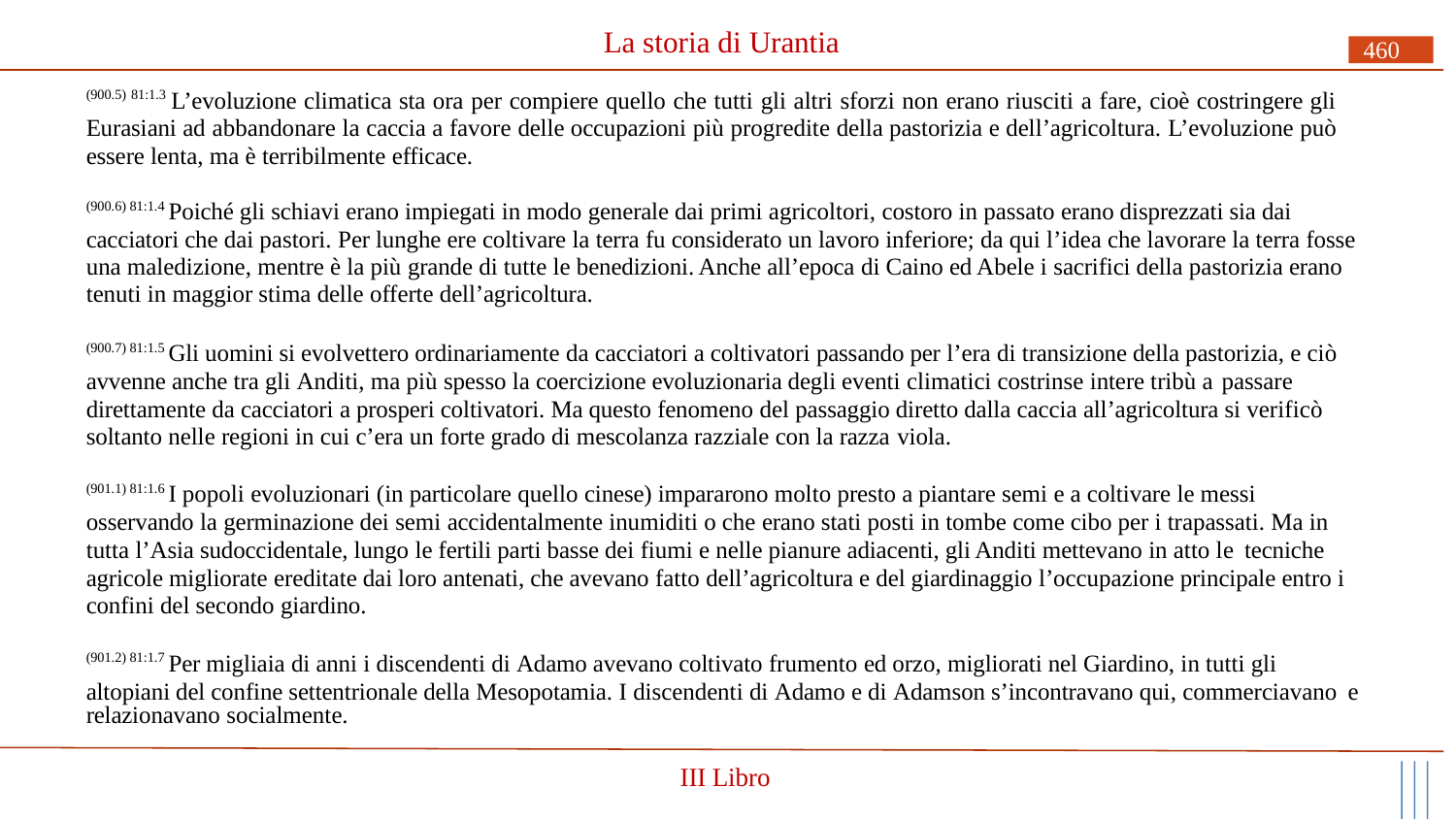

# La storia di Urantia
460

(900.5) 81:1.3 L’evoluzione climatica sta ora per compiere quello che tutti gli altri sforzi non erano riusciti a fare, cioè costringere gli  Eurasiani ad abbandonare la caccia a favore delle occupazioni più progredite della pastorizia e dell’agricoltura. L’evoluzione può  essere lenta, ma è terribilmente efficace.

(900.6) 81:1.4 Poiché gli schiavi erano impiegati in modo generale dai primi agricoltori, costoro in passato erano disprezzati sia dai  cacciatori che dai pastori. Per lunghe ere coltivare la terra fu considerato un lavoro inferiore; da qui l’idea che lavorare la terra fosse  una maledizione, mentre è la più grande di tutte le benedizioni. Anche all’epoca di Caino ed Abele i sacrifici della pastorizia erano  tenuti in maggior stima delle offerte dell’agricoltura.

(900.7) 81:1.5 Gli uomini si evolvettero ordinariamente da cacciatori a coltivatori passando per l’era di transizione della pastorizia, e ciò  avvenne anche tra gli Anditi, ma più spesso la coercizione evoluzionaria degli eventi climatici costrinse intere tribù a passare
direttamente da cacciatori a prosperi coltivatori. Ma questo fenomeno del passaggio diretto dalla caccia all’agricoltura si verificò  soltanto nelle regioni in cui c’era un forte grado di mescolanza razziale con la razza viola.

(901.1) 81:1.6 I popoli evoluzionari (in particolare quello cinese) impararono molto presto a piantare semi e a coltivare le messi  osservando la germinazione dei semi accidentalmente inumiditi o che erano stati posti in tombe come cibo per i trapassati. Ma in  tutta l’Asia sudoccidentale, lungo le fertili parti basse dei fiumi e nelle pianure adiacenti, gli Anditi mettevano in atto le tecniche
agricole migliorate ereditate dai loro antenati, che avevano fatto dell’agricoltura e del giardinaggio l’occupazione principale entro i  confini del secondo giardino.

(901.2) 81:1.7 Per migliaia di anni i discendenti di Adamo avevano coltivato frumento ed orzo, migliorati nel Giardino, in tutti gli  altopiani del confine settentrionale della Mesopotamia. I discendenti di Adamo e di Adamson s’incontravano qui, commerciavano e
relazionavano socialmente.

III Libro